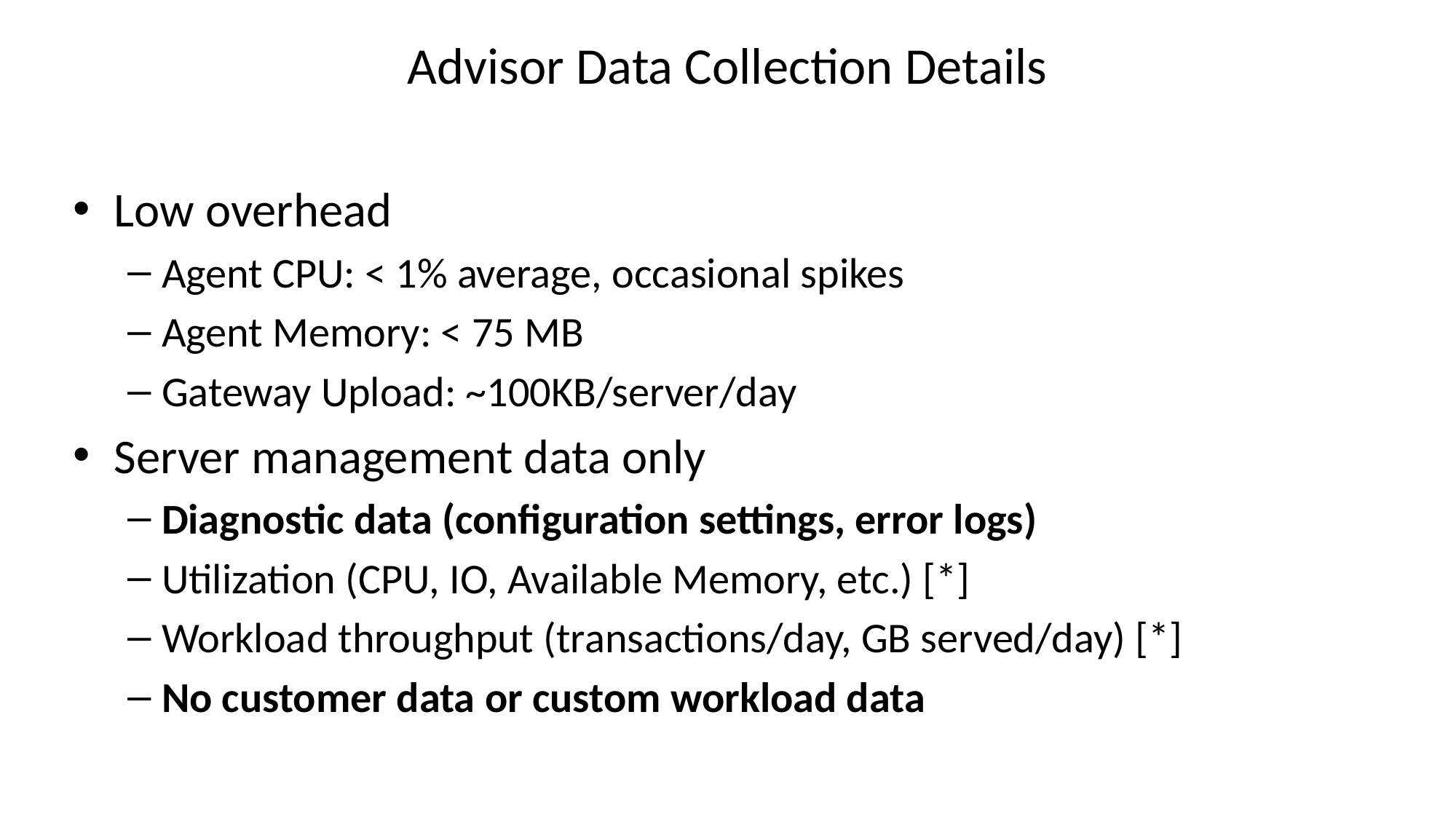

# Advisor Data Collection Details
Low overhead
Agent CPU: < 1% average, occasional spikes
Agent Memory: < 75 MB
Gateway Upload: ~100KB/server/day
Server management data only
Diagnostic data (configuration settings, error logs)
Utilization (CPU, IO, Available Memory, etc.) [*]
Workload throughput (transactions/day, GB served/day) [*]
No customer data or custom workload data